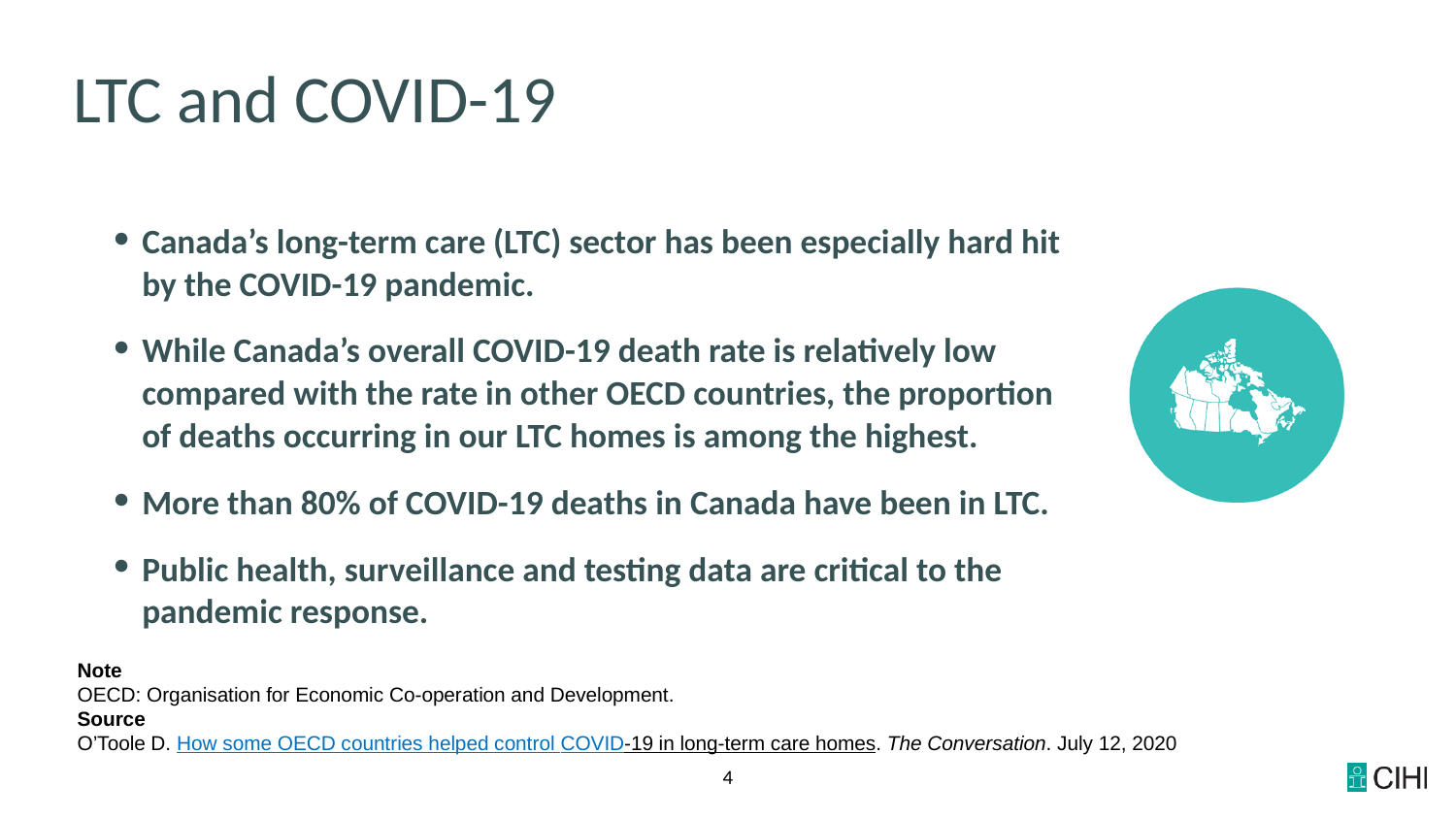

# LTC and COVID-19
Canada’s long-term care (LTC) sector has been especially hard hit by the COVID-19 pandemic.
While Canada’s overall COVID-19 death rate is relatively low compared with the rate in other OECD countries, the proportion of deaths occurring in our LTC homes is among the highest.
More than 80% of COVID-19 deaths in Canada have been in LTC.
Public health, surveillance and testing data are critical to the pandemic response.
Note
OECD: Organisation for Economic Co-operation and Development.
Source
O’Toole D. How some OECD countries helped control COVID-19 in long-term care homes. The Conversation. July 12, 2020